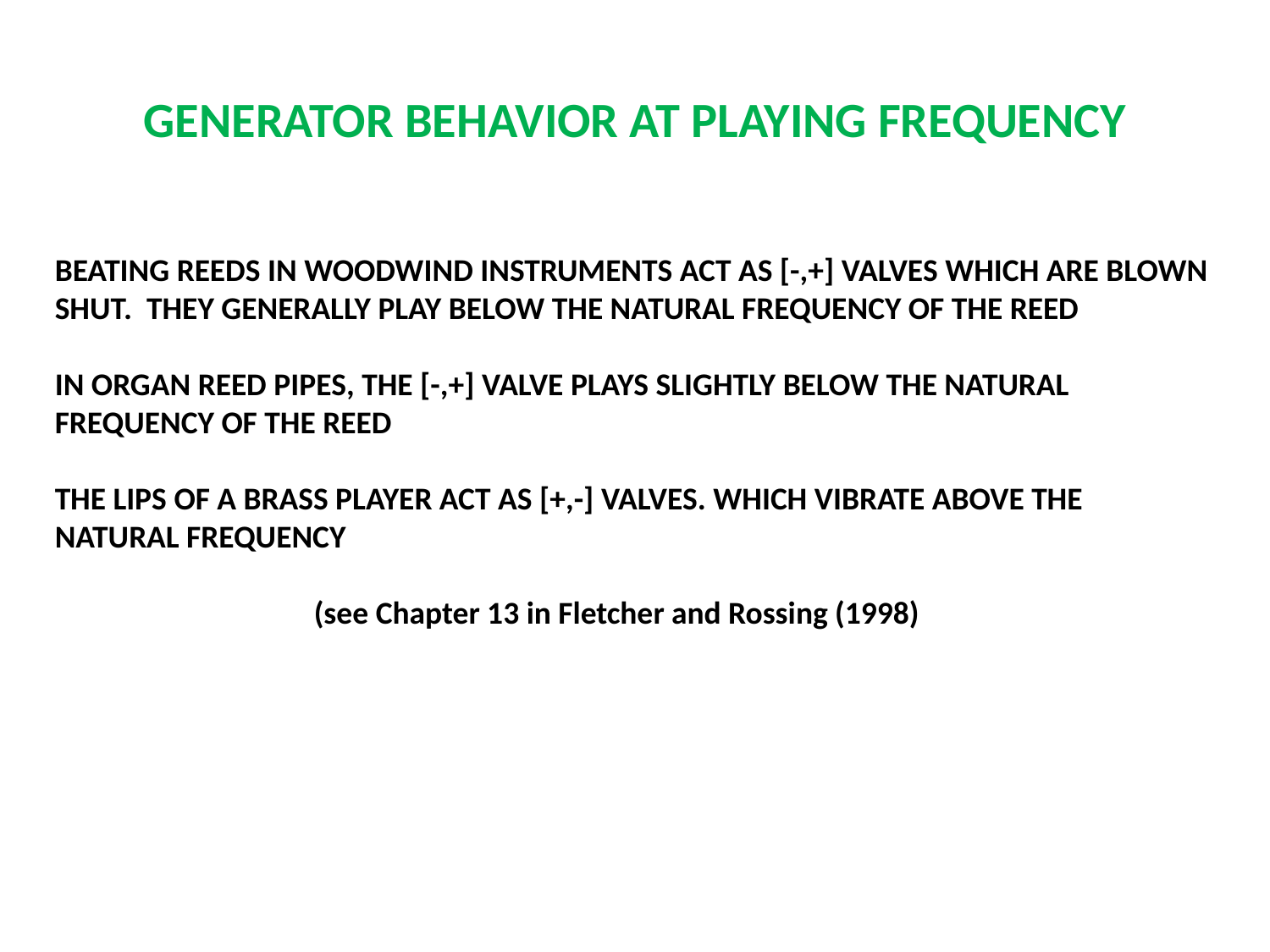

# GENERATOR BEHAVIOR AT PLAYING FREQUENCY
BEATING REEDS IN WOODWIND INSTRUMENTS ACT AS [-,+] VALVES WHICH ARE BLOWN SHUT.  THEY GENERALLY PLAY BELOW THE NATURAL FREQUENCY OF THE REED

IN ORGAN REED PIPES, THE [-,+] VALVE PLAYS SLIGHTLY BELOW THE NATURAL FREQUENCY OF THE REED

THE LIPS OF A BRASS PLAYER ACT AS [+,-] VALVES. WHICH VIBRATE ABOVE THE NATURAL FREQUENCY

                                    (see Chapter 13 in Fletcher and Rossing (1998)